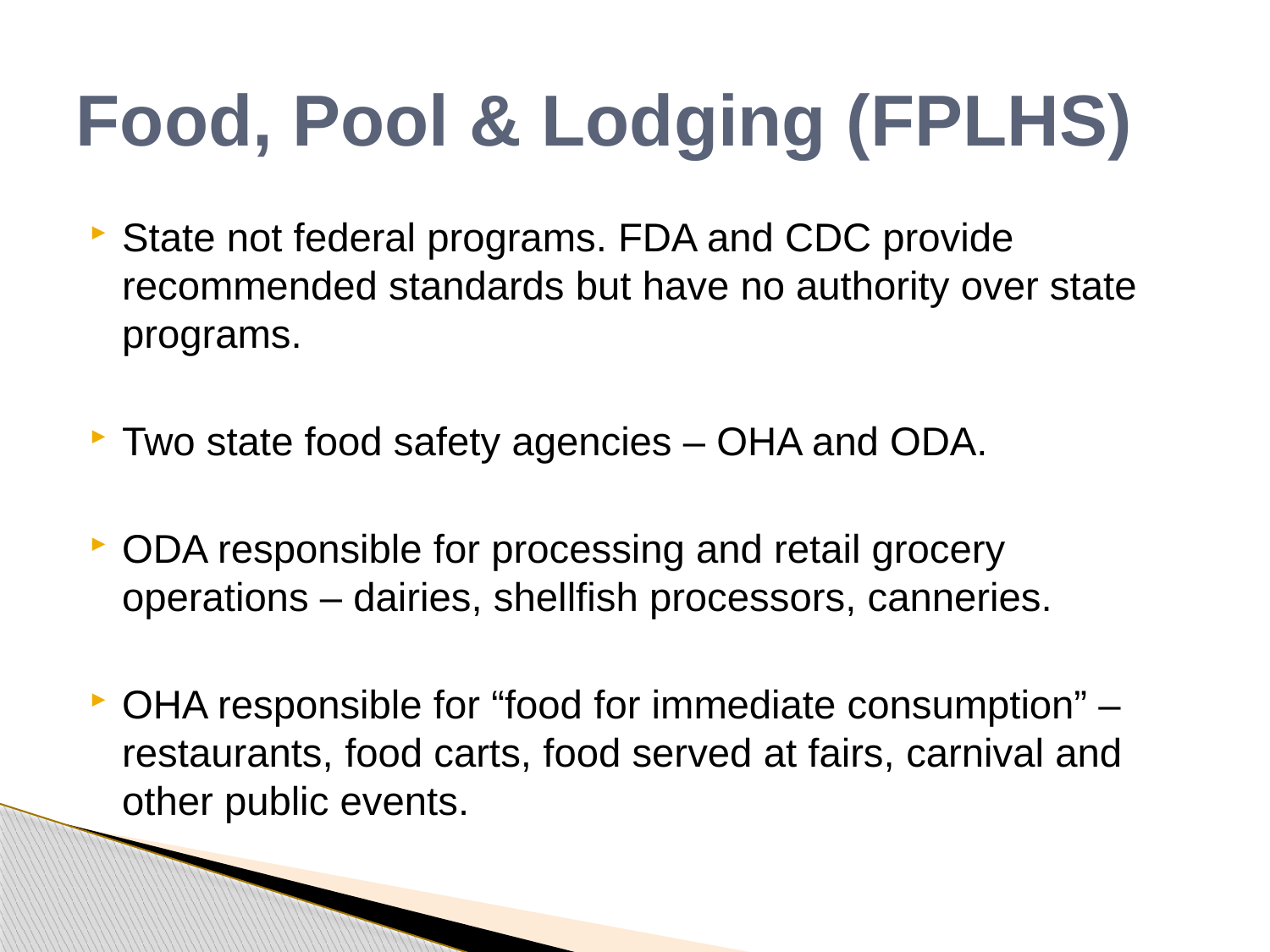

# Food, Pool & Lodging (FPLHS)
State not federal programs. FDA and CDC provide recommended standards but have no authority over state programs.

Two state food safety agencies – OHA and ODA.

ODA responsible for processing and retail grocery operations – dairies, shellfish processors, canneries.

OHA responsible for “food for immediate consumption” – restaurants, food carts, food served at fairs, carnival and other public events.